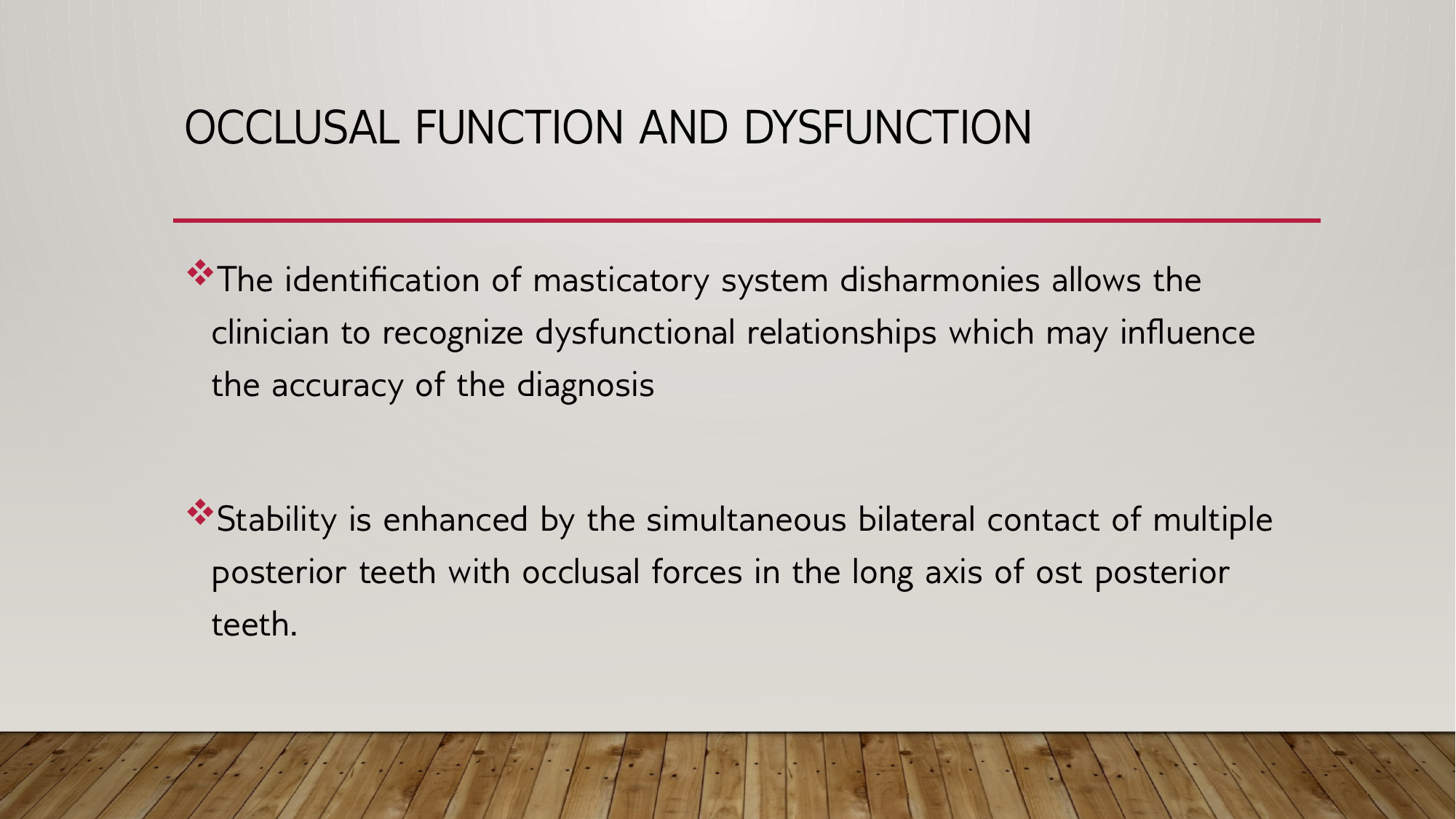

# OCCLUSAL FUNCTION AND DYSFUNCTION
The identification of masticatory system disharmonies allows the clinician to recognize dysfunctional relationships which may influence the accuracy of the diagnosis

Stability is enhanced by the simultaneous bilateral contact of multiple posterior teeth with occlusal forces in the long axis of ost posterior teeth.